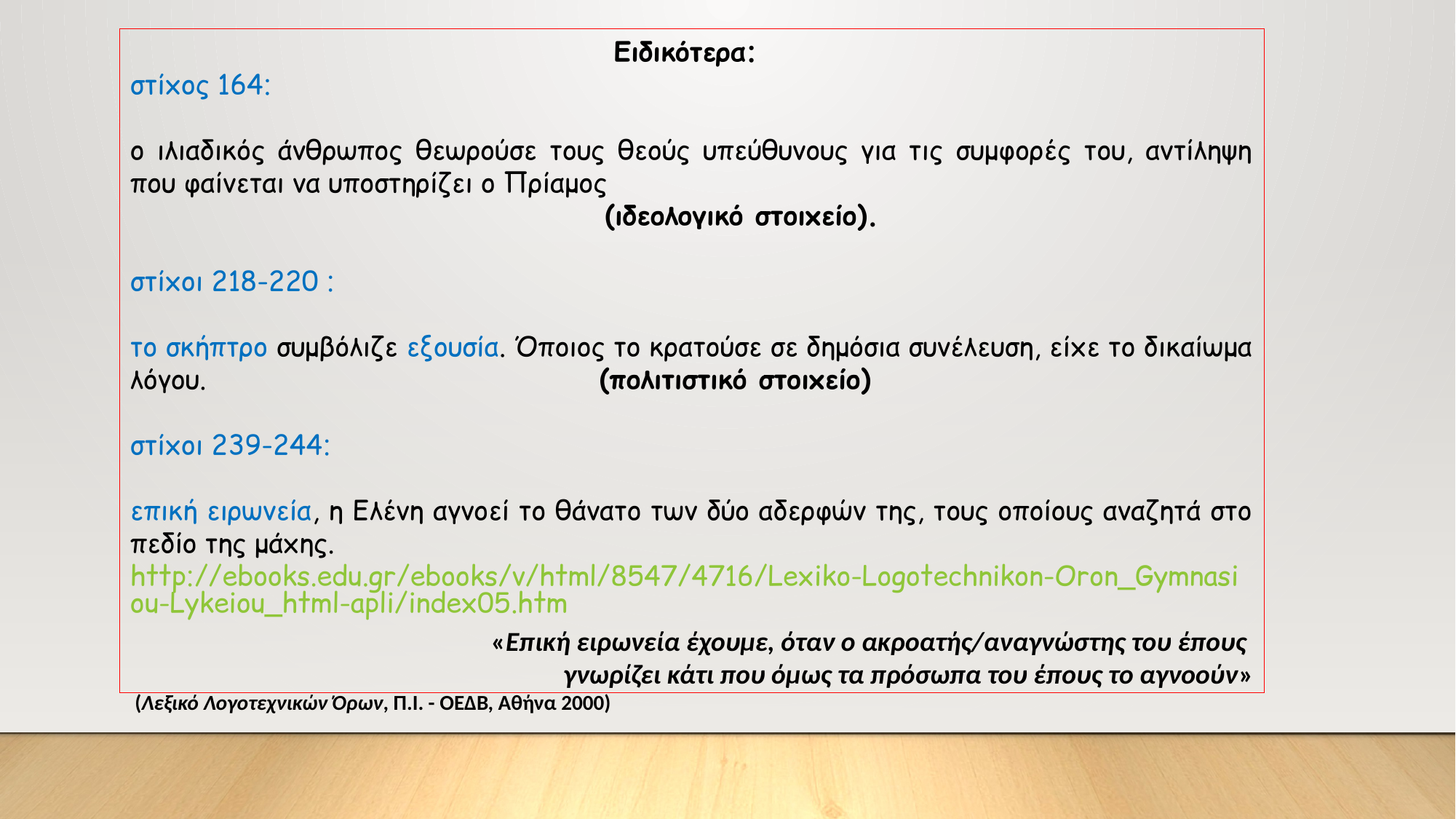

Ειδικότερα:
στίχος 164:

ο ιλιαδικός άνθρωπος θεωρούσε τους θεούς υπεύθυνους για τις συμφορές του, αντίληψη που φαίνεται να υποστηρίζει ο Πρίαμος
                                                          (ιδεολογικό στοιχείο).

στίχοι 218-220 :

το σκήπτρο συμβόλιζε εξουσία. Όποιος το κρατούσε σε δημόσια συνέλευση, είχε το δικαίωμα λόγου.                                                (πολιτιστικό στοιχείο)

στίχοι 239-244:

επική ειρωνεία, η Ελένη αγνοεί το θάνατο των δύο αδερφών της, τους οποίους αναζητά στο πεδίο της μάχης.
http://ebooks.edu.gr/ebooks/v/html/8547/4716/Lexiko-Logotechnikon-Oron_Gymnasiou-Lykeiou_html-apli/index05.htm
 «Επική ειρωνεία έχουμε, όταν ο ακροατής/αναγνώστης του έπους
γνωρίζει κάτι που όμως τα πρόσωπα του έπους το αγνοούν»
 (Λεξικό Λογοτεχνικών Όρων, Π.Ι. - ΟΕΔΒ, Αθήνα 2000)